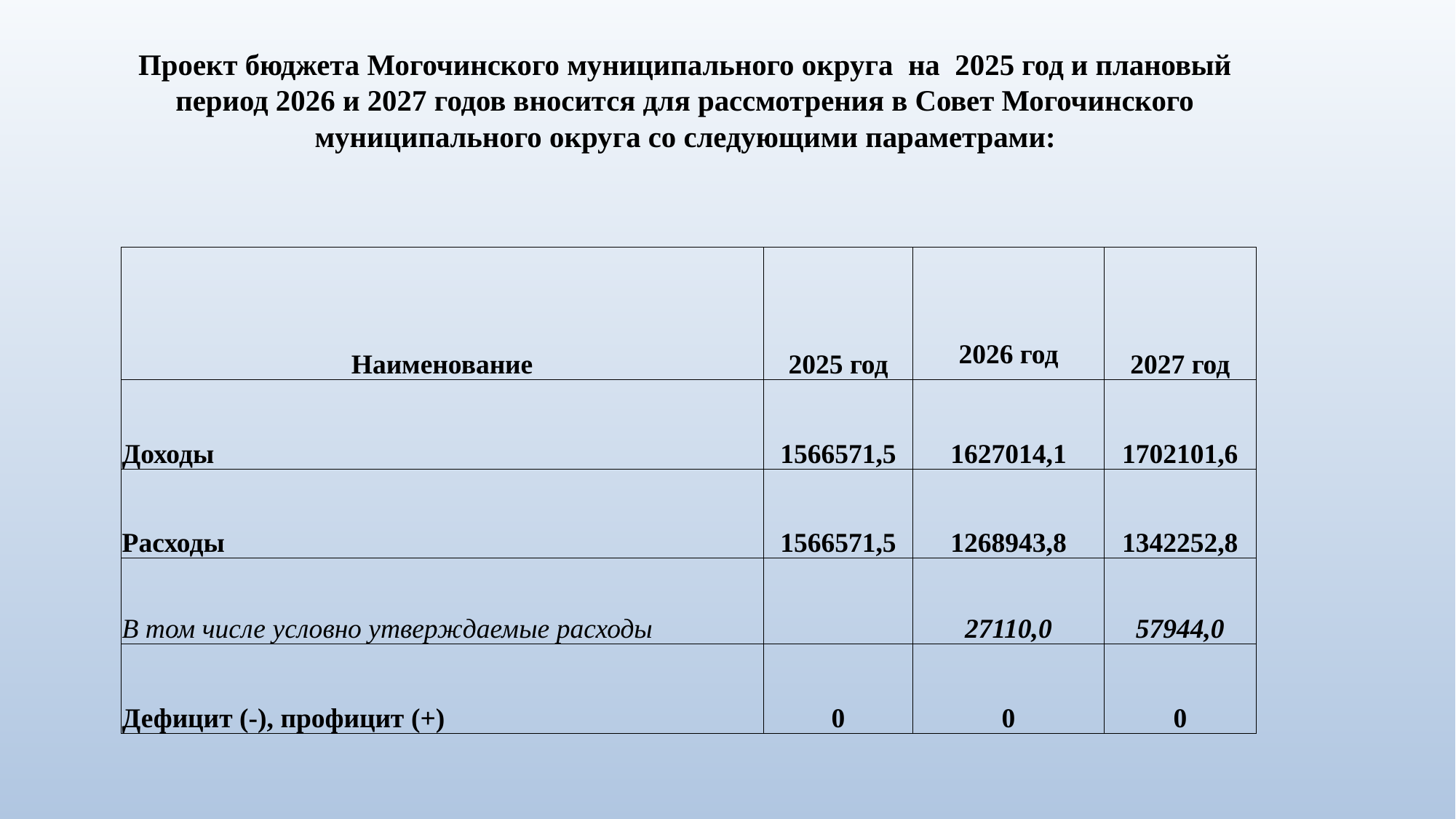

# Проект бюджета Могочинского муниципального округа  на  2025 год и плановый период 2026 и 2027 годов вносится для рассмотрения в Совет Могочинского муниципального округа со следующими параметрами:
| Наименование | 2025 год | 2026 год | 2027 год |
| --- | --- | --- | --- |
| Доходы | 1566571,5 | 1627014,1 | 1702101,6 |
| Расходы | 1566571,5 | 1268943,8 | 1342252,8 |
| В том числе условно утверждаемые расходы |  | 27110,0 | 57944,0 |
| Дефицит (-), профицит (+) | 0 | 0 | 0 |